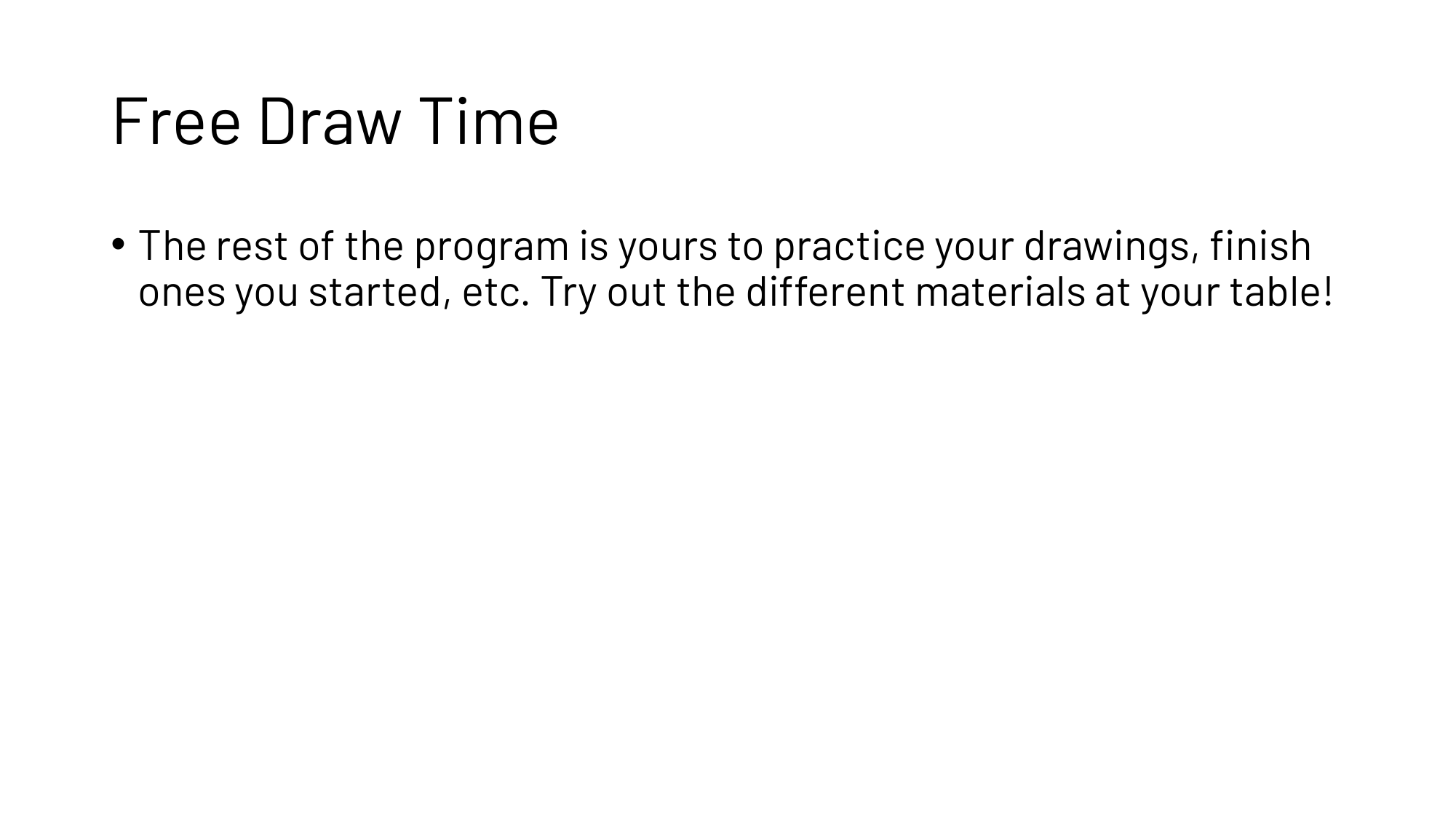

# Free Draw Time
The rest of the program is yours to practice your drawings, finish ones you started, etc. Try out the different materials at your table!